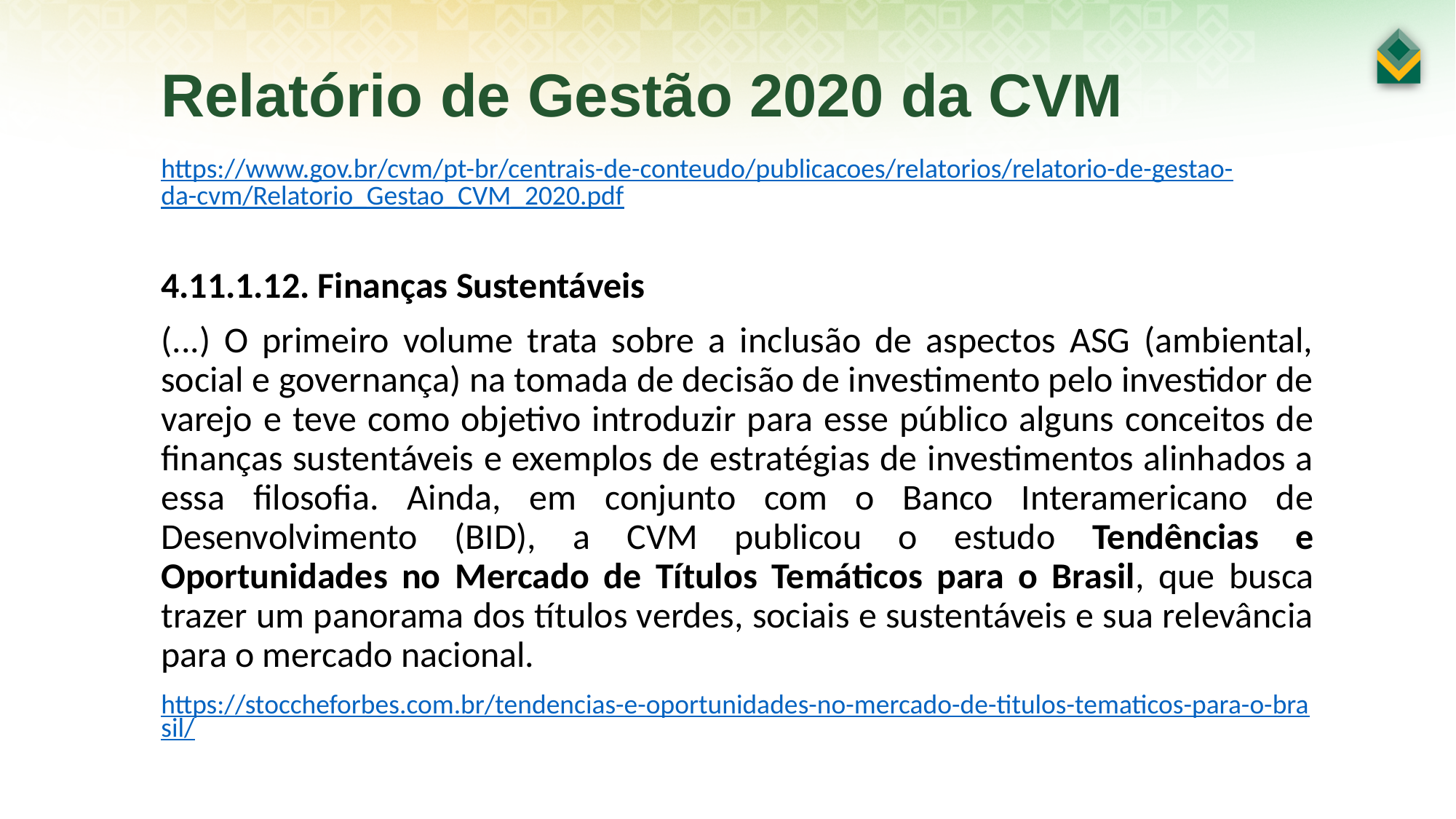

Relatório de Gestão 2020 da CVM

https://www.gov.br/cvm/pt-br/centrais-de-conteudo/publicacoes/relatorios/relatorio-de-gestao-da-cvm/Relatorio_Gestao_CVM_2020.pdf
4.11.1.12. Finanças Sustentáveis
(...) O primeiro volume trata sobre a inclusão de aspectos ASG (ambiental, social e governança) na tomada de decisão de investimento pelo investidor de varejo e teve como objetivo introduzir para esse público alguns conceitos de finanças sustentáveis e exemplos de estratégias de investimentos alinhados a essa filosofia. Ainda, em conjunto com o Banco Interamericano de Desenvolvimento (BID), a CVM publicou o estudo Tendências e Oportunidades no Mercado de Títulos Temáticos para o Brasil, que busca trazer um panorama dos títulos verdes, sociais e sustentáveis e sua relevância para o mercado nacional.
https://stoccheforbes.com.br/tendencias-e-oportunidades-no-mercado-de-titulos-tematicos-para-o-brasil/